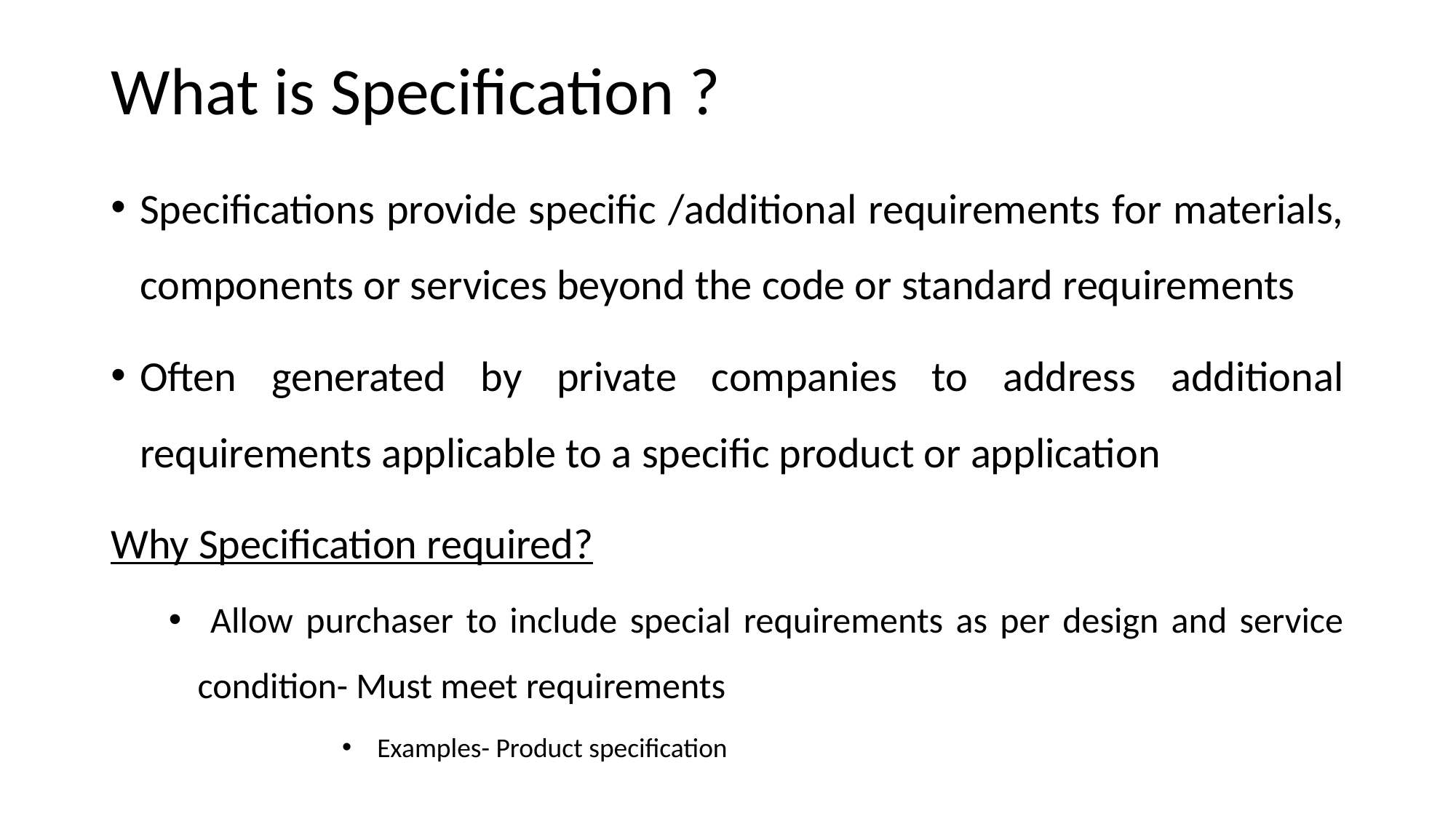

# What is Specification ?
Specifications provide specific /additional requirements for materials, components or services beyond the code or standard requirements
Often generated by private companies to address additional requirements applicable to a specific product or application
Why Specification required?
 Allow purchaser to include special requirements as per design and service condition- Must meet requirements
 Examples- Product specification